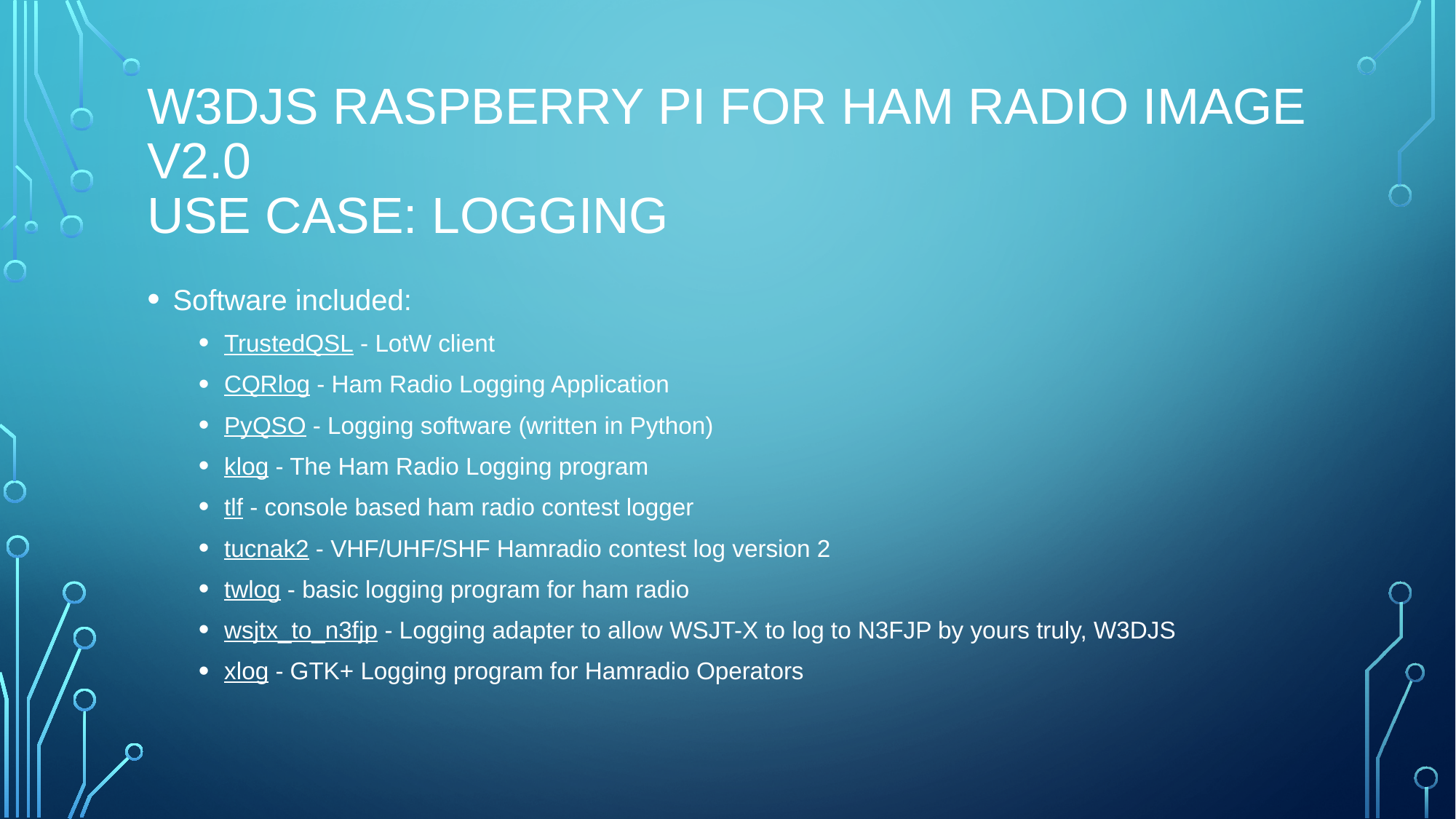

# W3DJS Raspberry Pi for Ham Radio Image v2.0 Use Case: Logging
Software included:
TrustedQSL - LotW client
CQRlog - Ham Radio Logging Application
PyQSO - Logging software (written in Python)
klog - The Ham Radio Logging program
tlf - console based ham radio contest logger
tucnak2 - VHF/UHF/SHF Hamradio contest log version 2
twlog - basic logging program for ham radio
wsjtx_to_n3fjp - Logging adapter to allow WSJT-X to log to N3FJP by yours truly, W3DJS
xlog - GTK+ Logging program for Hamradio Operators